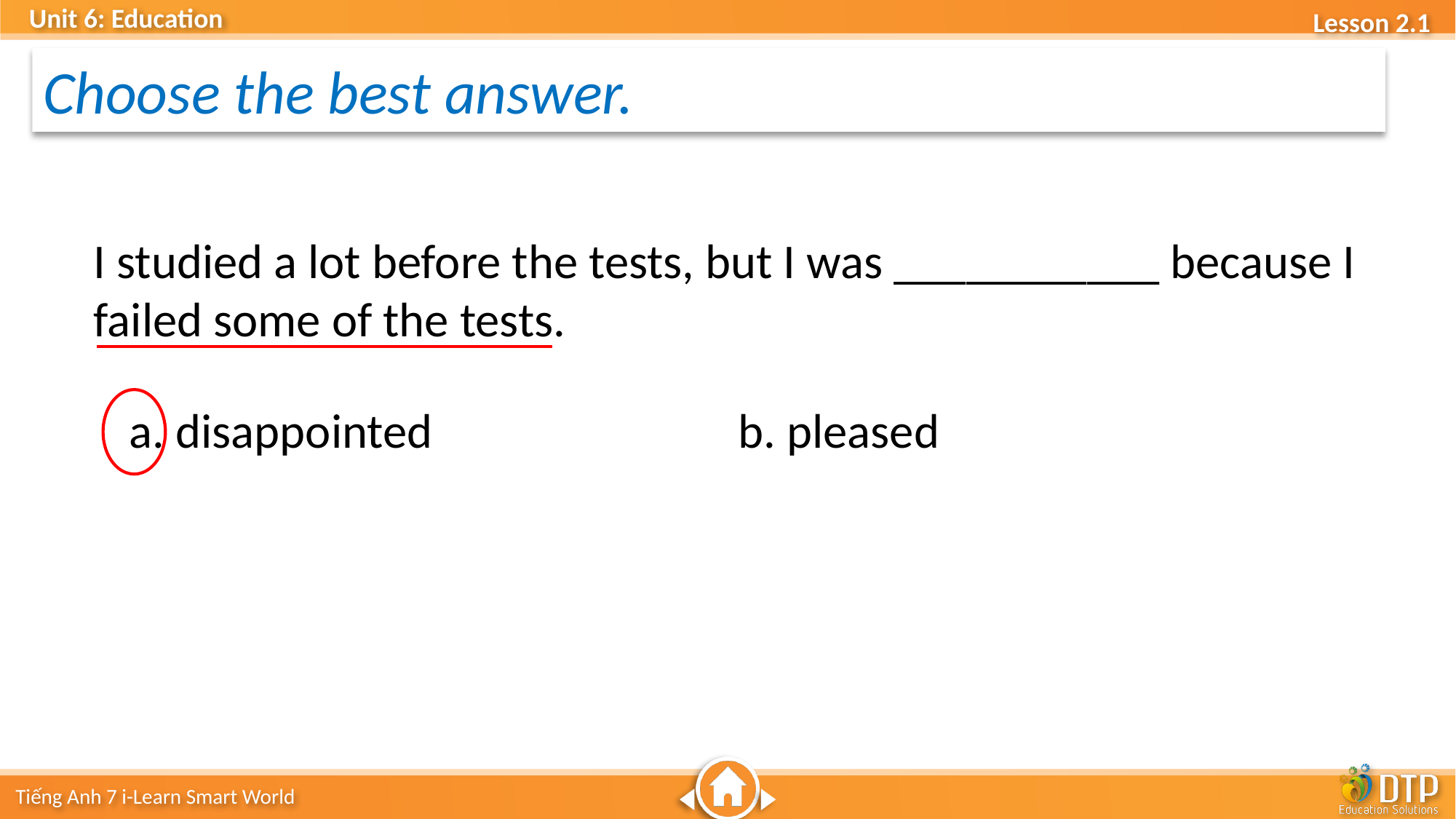

Choose the best answer.
I studied a lot before the tests, but I was ___________ because I failed some of the tests.

a. disappointed                            b. pleased